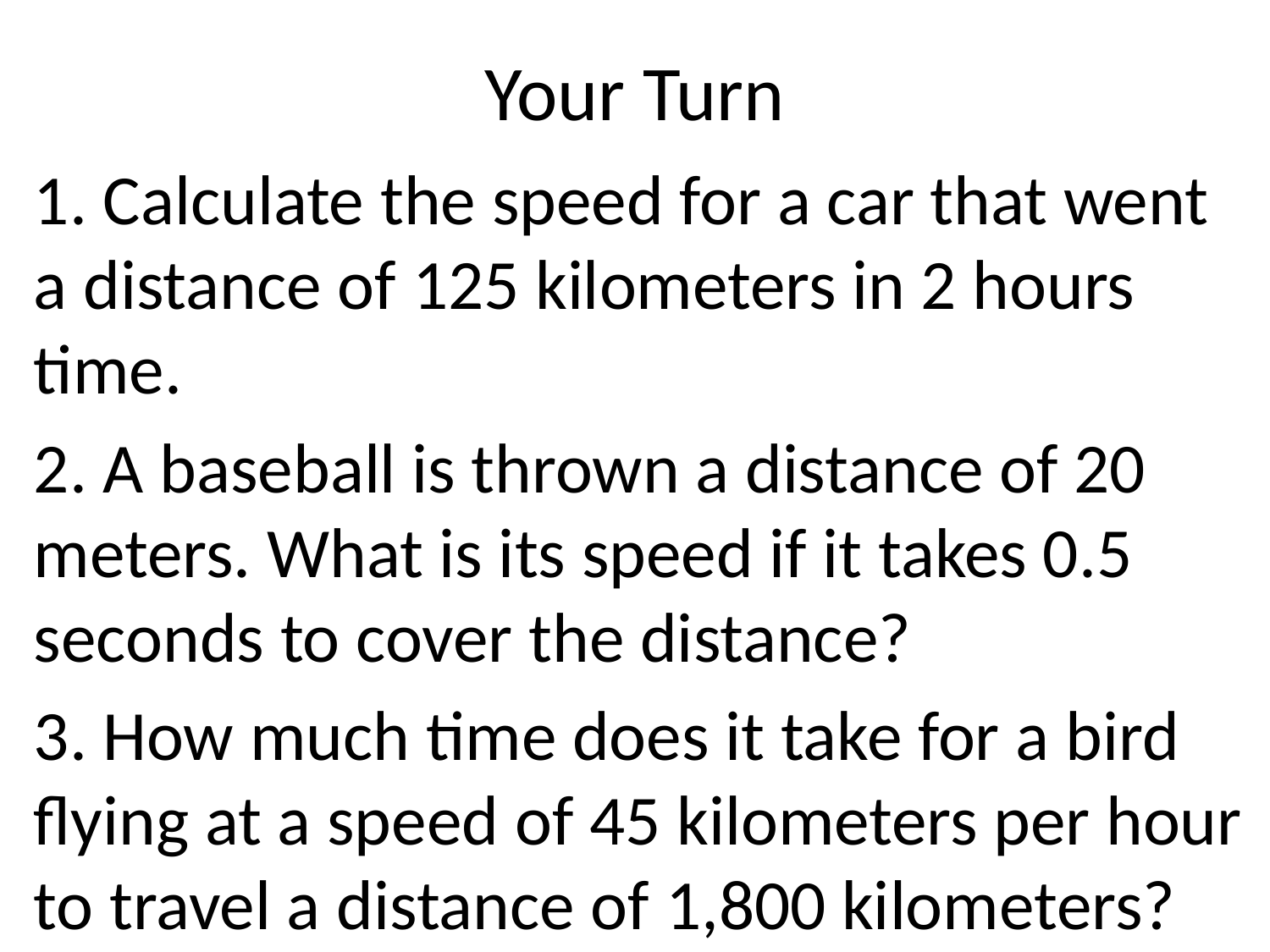

# Your Turn
1. Calculate the speed for a car that went a distance of 125 kilometers in 2 hours time.
2. A baseball is thrown a distance of 20 meters. What is its speed if it takes 0.5 seconds to cover the distance?
3. How much time does it take for a bird flying at a speed of 45 kilometers per hour to travel a distance of 1,800 kilometers?